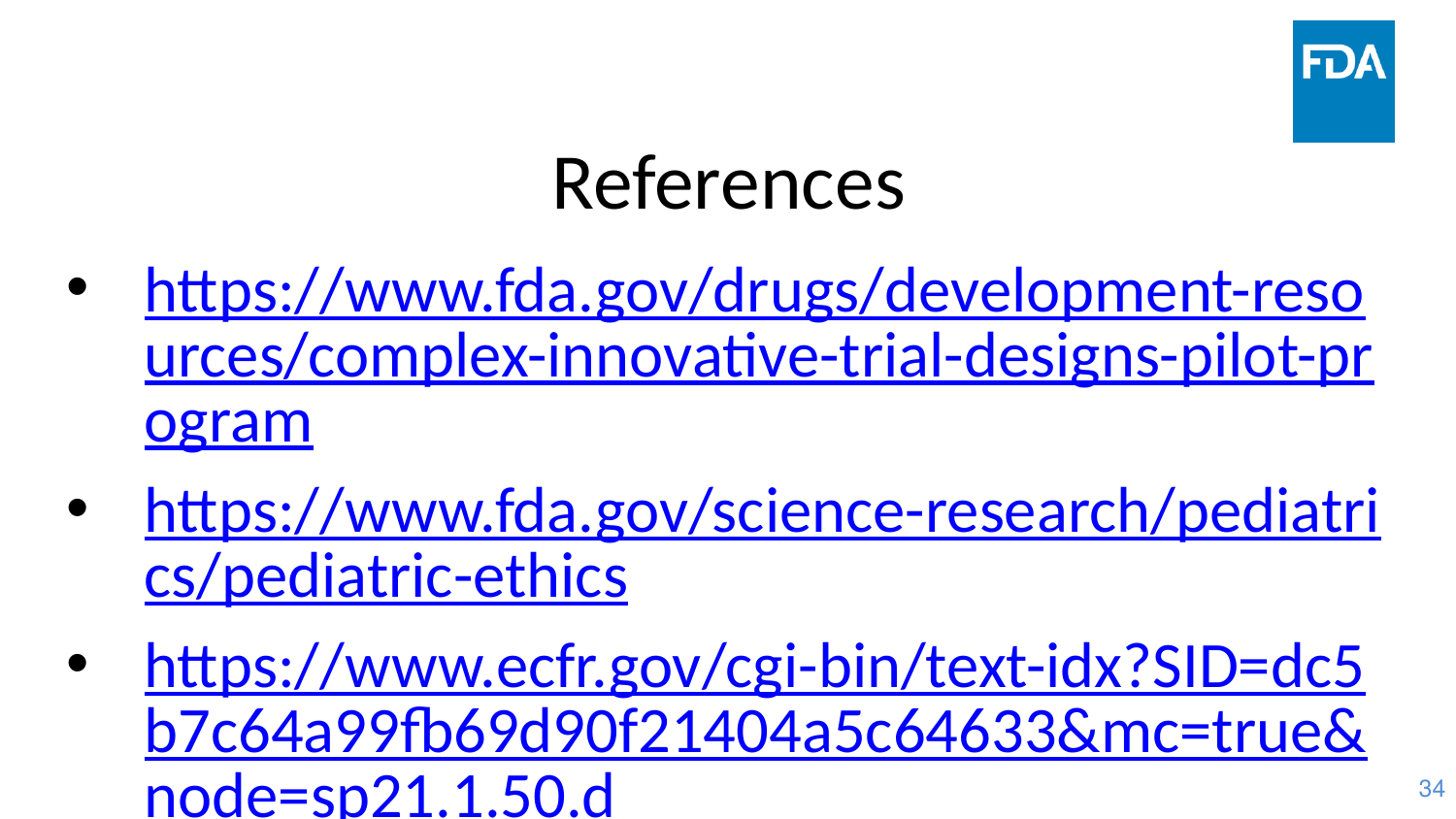

# References
https://www.fda.gov/drugs/development-resources/complex-innovative-trial-designs-pilot-program
https://www.fda.gov/science-research/pediatrics/pediatric-ethics
https://www.ecfr.gov/cgi-bin/text-idx?SID=dc5b7c64a99fb69d90f21404a5c64633&mc=true&node=sp21.1.50.d
https://www.fda.gov/about-fda/oncology-center-excellence/pediatric-oncology
https://www.fda.gov/media/127912/download